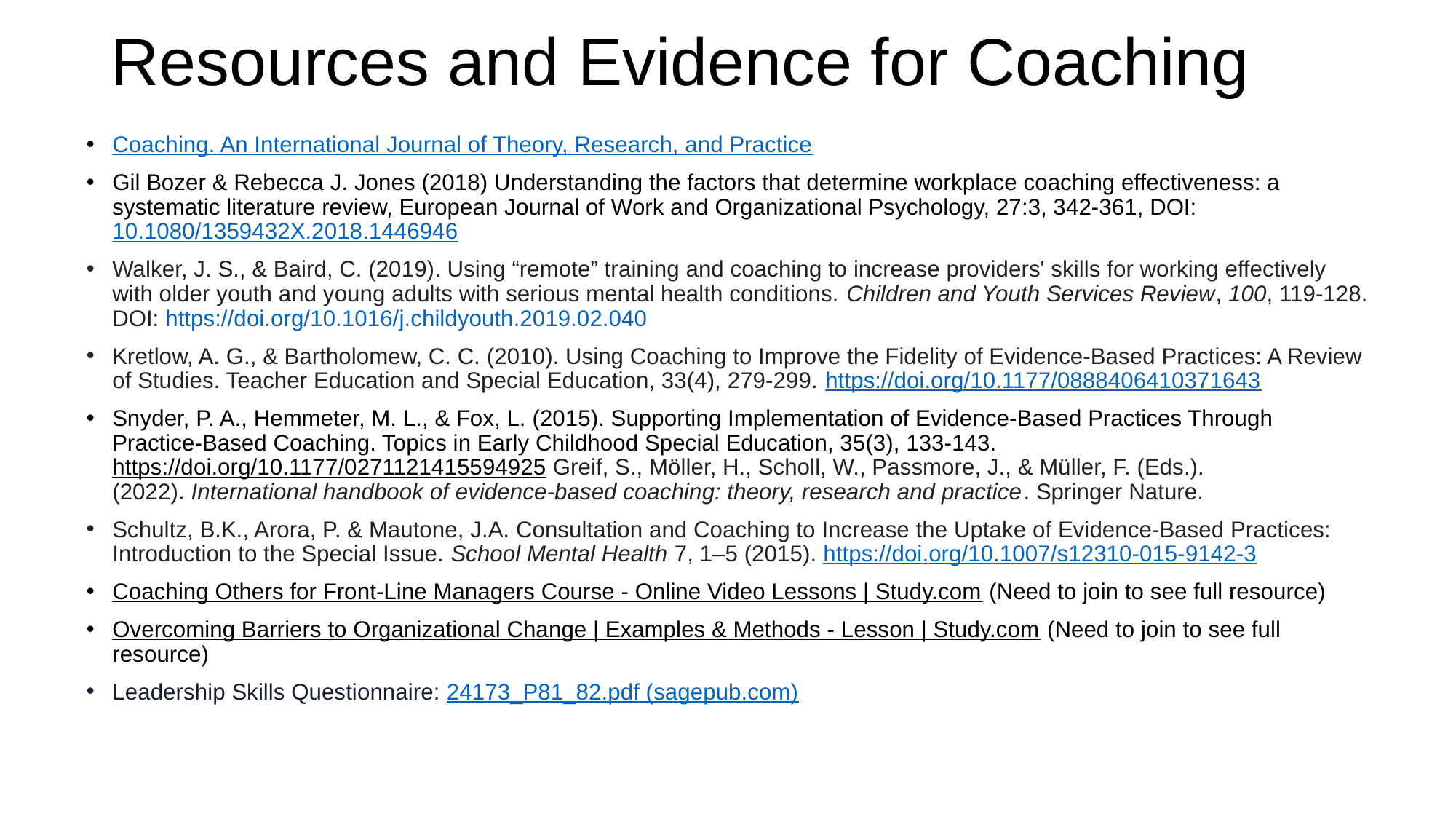

# Resources and Evidence for Coaching
Coaching. An International Journal of Theory, Research, and Practice
Gil Bozer & Rebecca J. Jones (2018) Understanding the factors that determine workplace coaching effectiveness: a systematic literature review, European Journal of Work and Organizational Psychology, 27:3, 342-361, DOI: 10.1080/1359432X.2018.1446946
Walker, J. S., & Baird, C. (2019). Using “remote” training and coaching to increase providers' skills for working effectively with older youth and young adults with serious mental health conditions. Children and Youth Services Review, 100, 119-128. DOI: https://doi.org/10.1016/j.childyouth.2019.02.040
Kretlow, A. G., & Bartholomew, C. C. (2010). Using Coaching to Improve the Fidelity of Evidence-Based Practices: A Review of Studies. Teacher Education and Special Education, 33(4), 279-299. https://doi.org/10.1177/0888406410371643
Snyder, P. A., Hemmeter, M. L., & Fox, L. (2015). Supporting Implementation of Evidence-Based Practices Through Practice-Based Coaching. Topics in Early Childhood Special Education, 35(3), 133-143. https://doi.org/10.1177/0271121415594925 Greif, S., Möller, H., Scholl, W., Passmore, J., & Müller, F. (Eds.). (2022). International handbook of evidence-based coaching: theory, research and practice. Springer Nature.
Schultz, B.K., Arora, P. & Mautone, J.A. Consultation and Coaching to Increase the Uptake of Evidence-Based Practices: Introduction to the Special Issue. School Mental Health 7, 1–5 (2015). https://doi.org/10.1007/s12310-015-9142-3
Coaching Others for Front-Line Managers Course - Online Video Lessons | Study.com (Need to join to see full resource)
Overcoming Barriers to Organizational Change | Examples & Methods - Lesson | Study.com (Need to join to see full resource)
Leadership Skills Questionnaire: 24173_P81_82.pdf (sagepub.com)